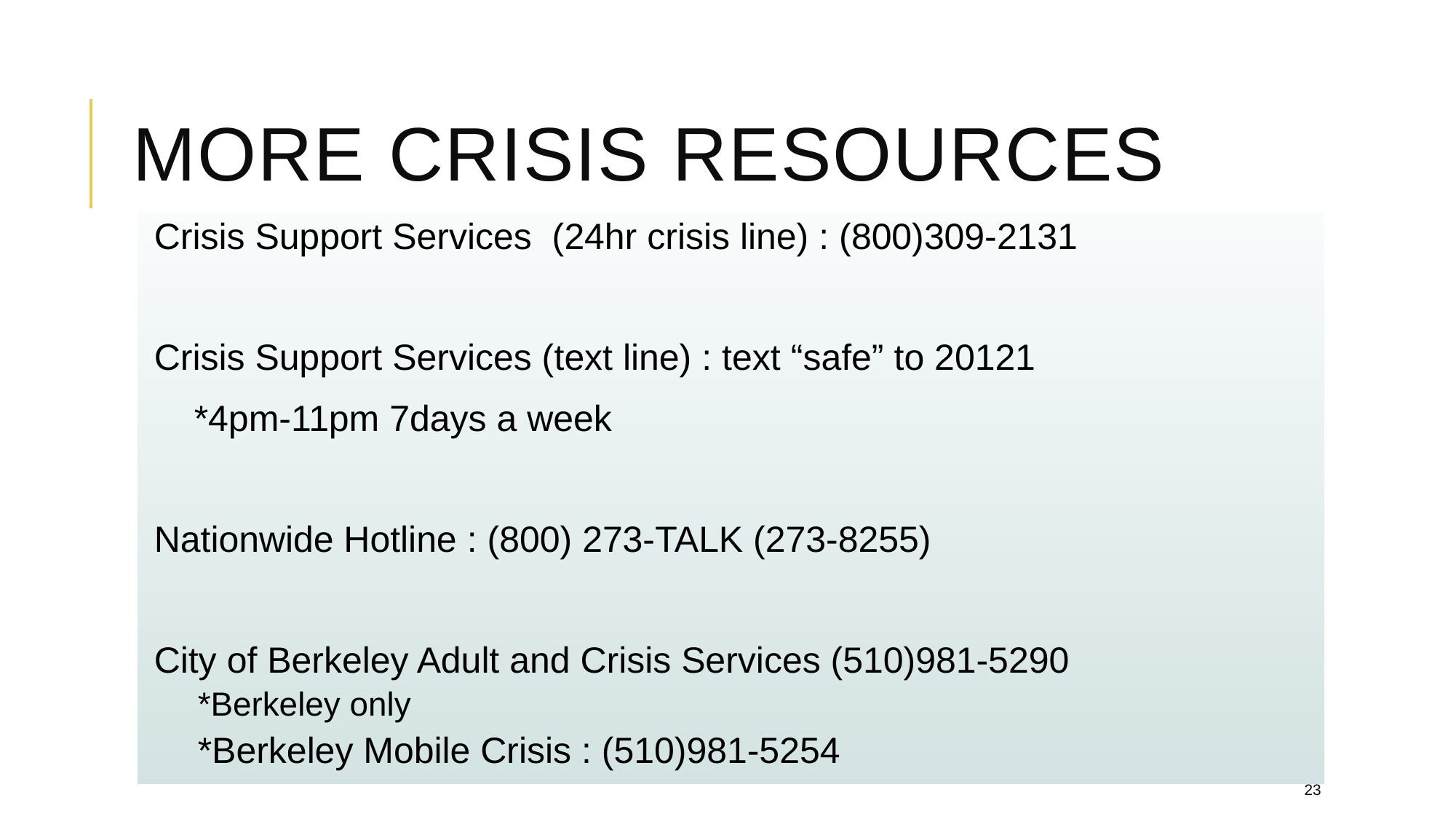

# More Crisis Resources
Crisis Support Services  (24hr crisis line) : (800)309-2131

Crisis Support Services (text line) : text “safe” to 20121
     *4pm-11pm 7days a week

Nationwide Hotline : (800) 273-TALK (273-8255)

City of Berkeley Adult and Crisis Services (510)981-5290
*Berkeley only
*Berkeley Mobile Crisis : (510)981-5254
23